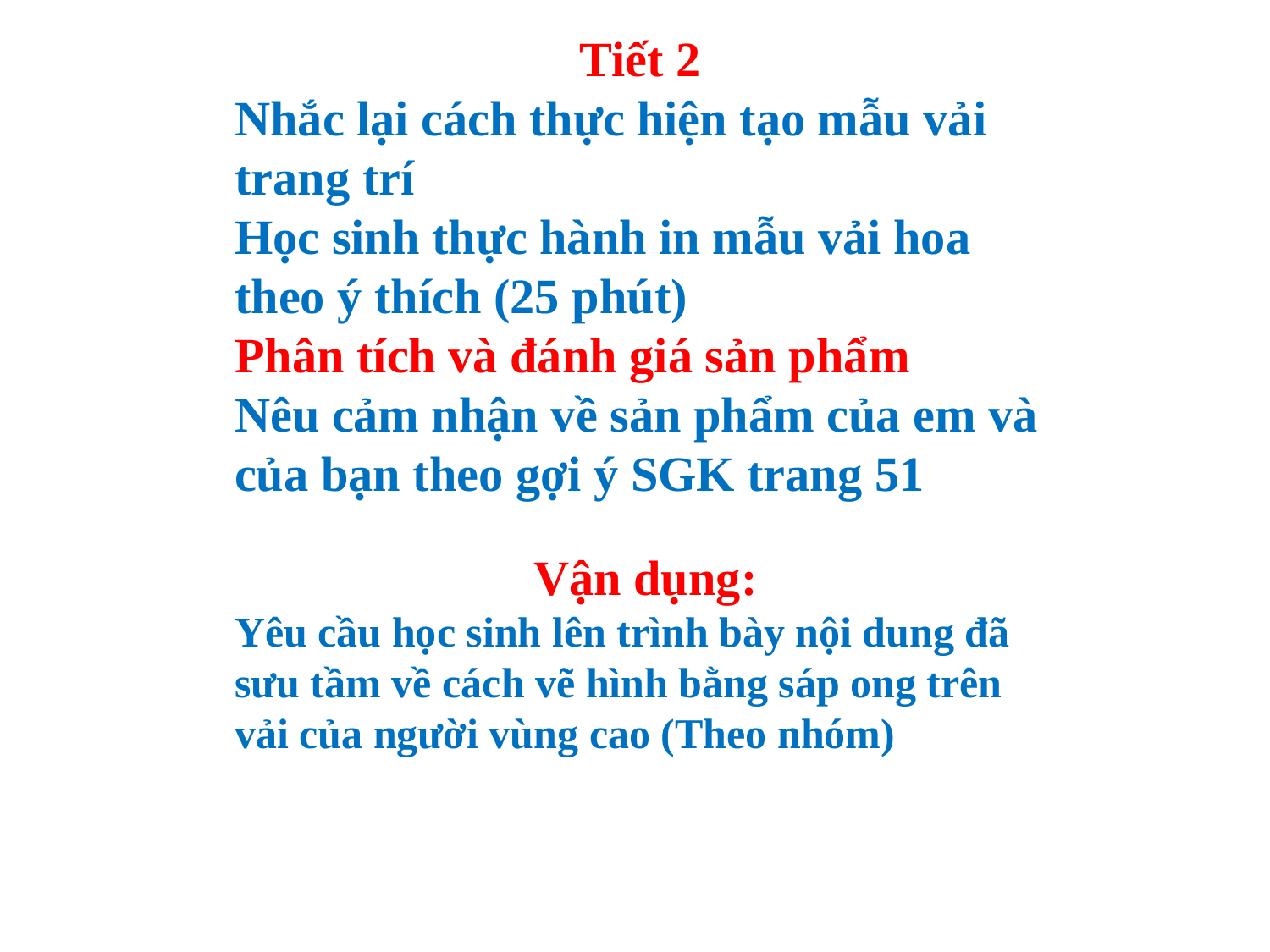

Tiết 2
Nhắc lại cách thực hiện tạo mẫu vải trang trí
Học sinh thực hành in mẫu vải hoa theo ý thích (25 phút)
Phân tích và đánh giá sản phẩm
Nêu cảm nhận về sản phẩm của em và của bạn theo gợi ý SGK trang 51
Vận dụng:
Yêu cầu học sinh lên trình bày nội dung đã sưu tầm về cách vẽ hình bằng sáp ong trên vải của người vùng cao (Theo nhóm)